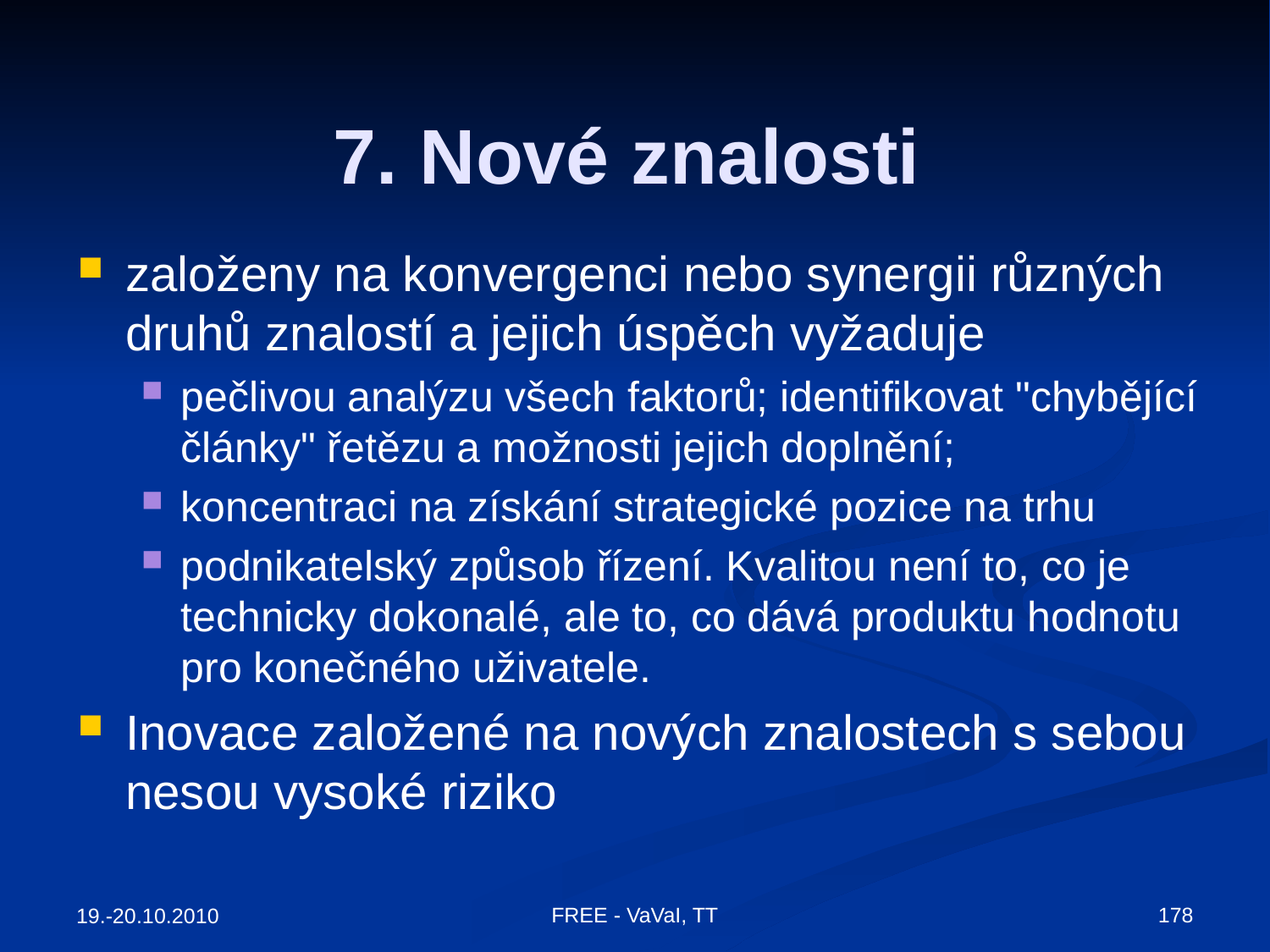

# 7. Nové znalosti
založeny na konvergenci nebo synergii různých druhů znalostí a jejich úspěch vyžaduje
pečlivou analýzu všech faktorů; identifikovat "chybějící články" řetězu a možnosti jejich doplnění;
koncentraci na získání strategické pozice na trhu
podnikatelský způsob řízení. Kvalitou není to, co je technicky dokonalé, ale to, co dává produktu hodnotu pro konečného uživatele.
Inovace založené na nových znalostech s sebou nesou vysoké riziko
FREE - VaVaI, TT
178
19.-20.10.2010